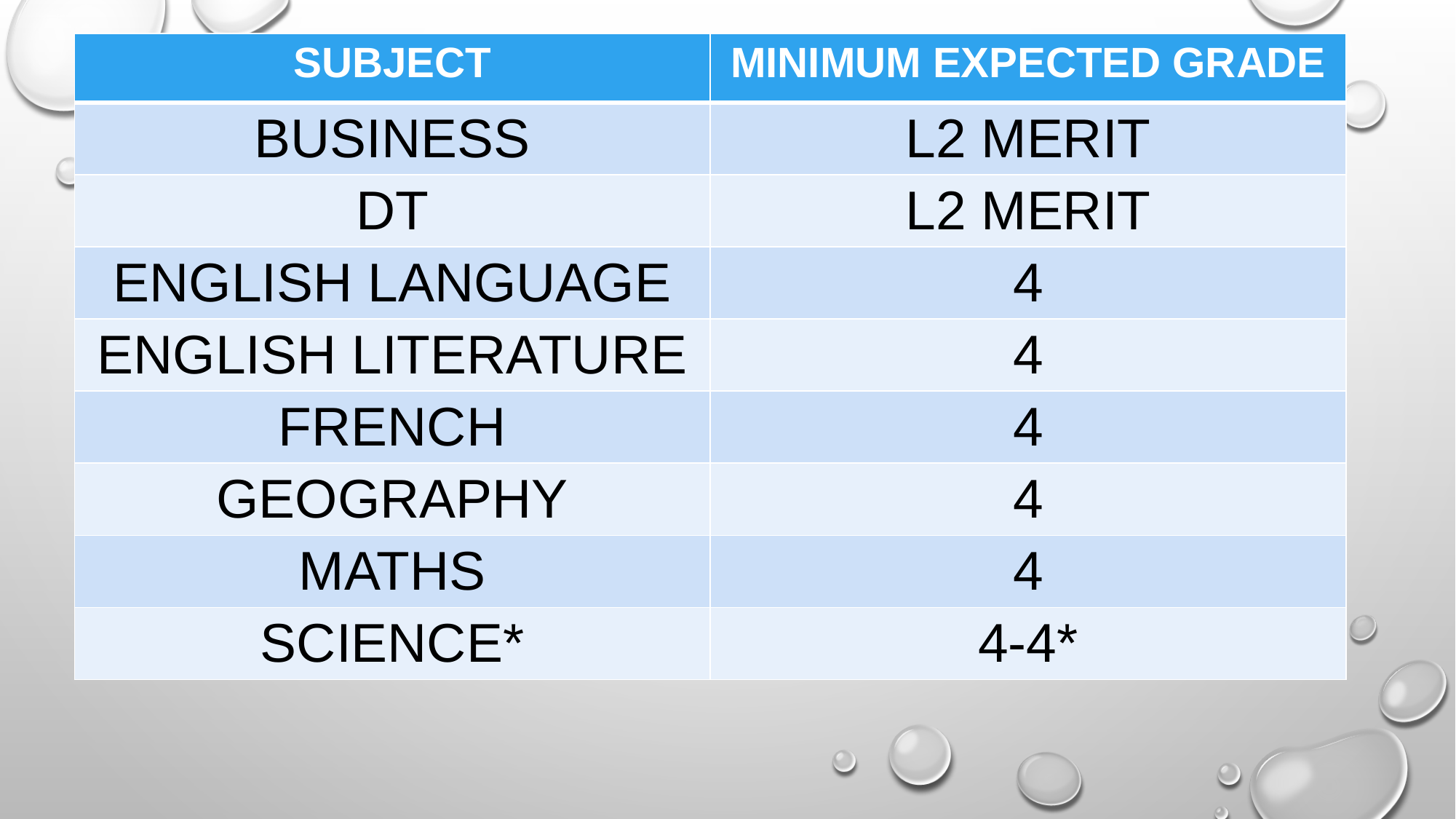

| SUBJECT | MINIMUM EXPECTED GRADE |
| --- | --- |
| BUSINESS | L2 MERIT |
| DT | L2 MERIT |
| ENGLISH LANGUAGE | 4 |
| ENGLISH LITERATURE | 4 |
| FRENCH | 4 |
| GEOGRAPHY | 4 |
| MATHS | 4 |
| SCIENCE\* | 4-4\* |
#